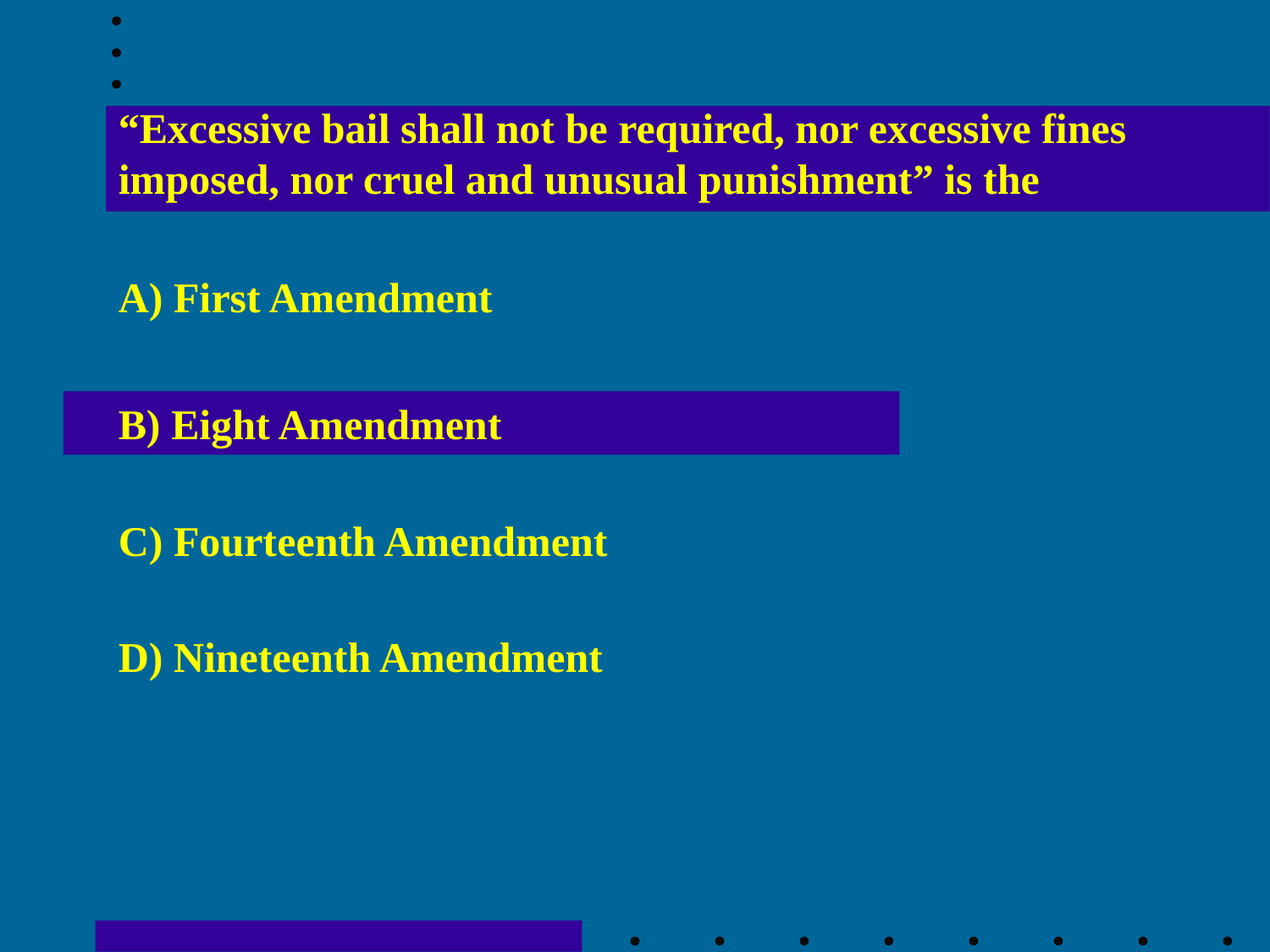

“Excessive bail shall not be required, nor excessive fines imposed, nor cruel and unusual punishment” is the
A) First Amendment

B) Eight Amendment
C) Fourteenth Amendment
D) Nineteenth Amendment